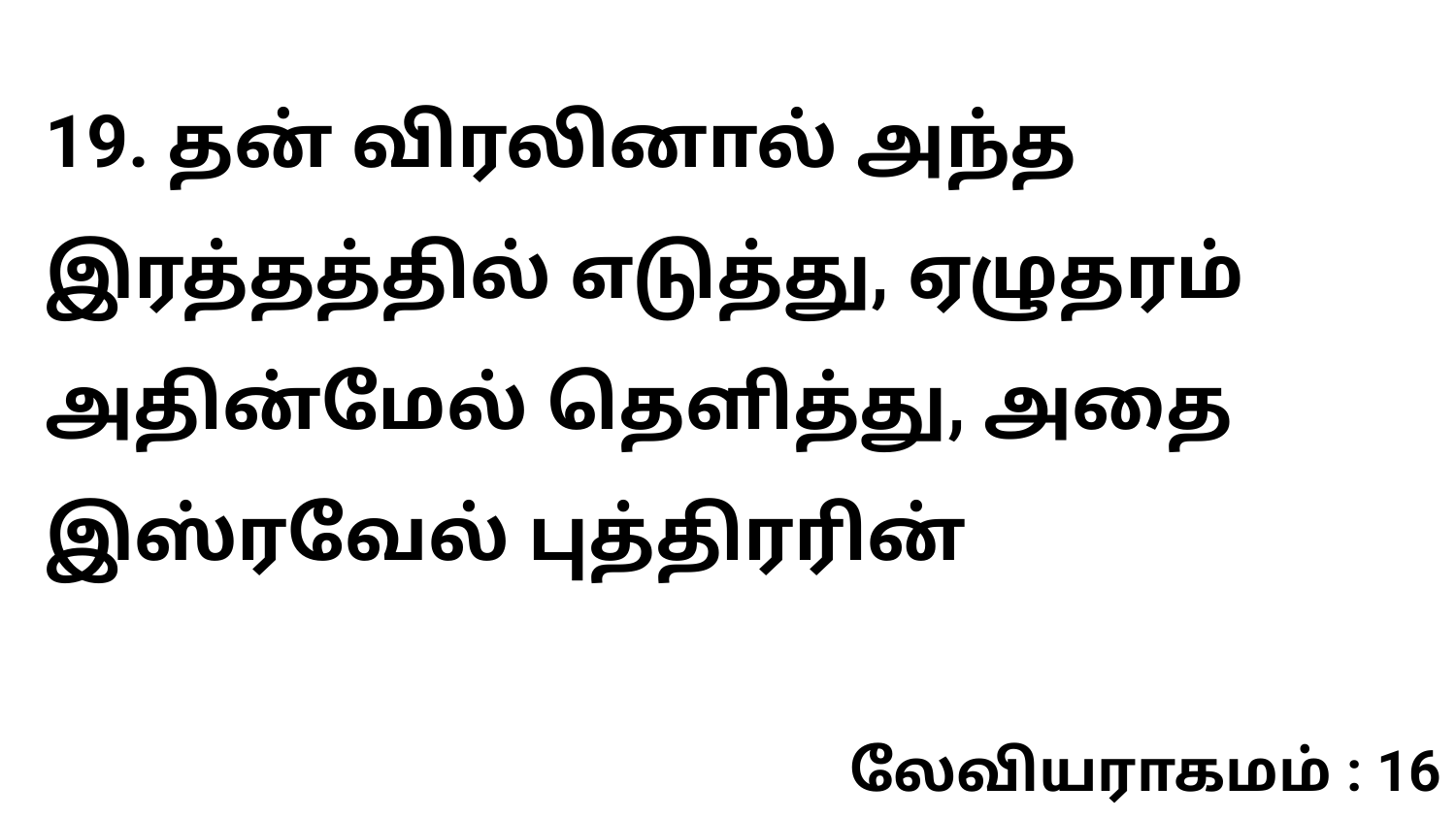

19. தன் விரலினால் அந்த இரத்தத்தில் எடுத்து, ஏழுதரம் அதின்மேல் தெளித்து, அதை இஸ்ரவேல் புத்திரரின்
லேவியராகமம் : 16